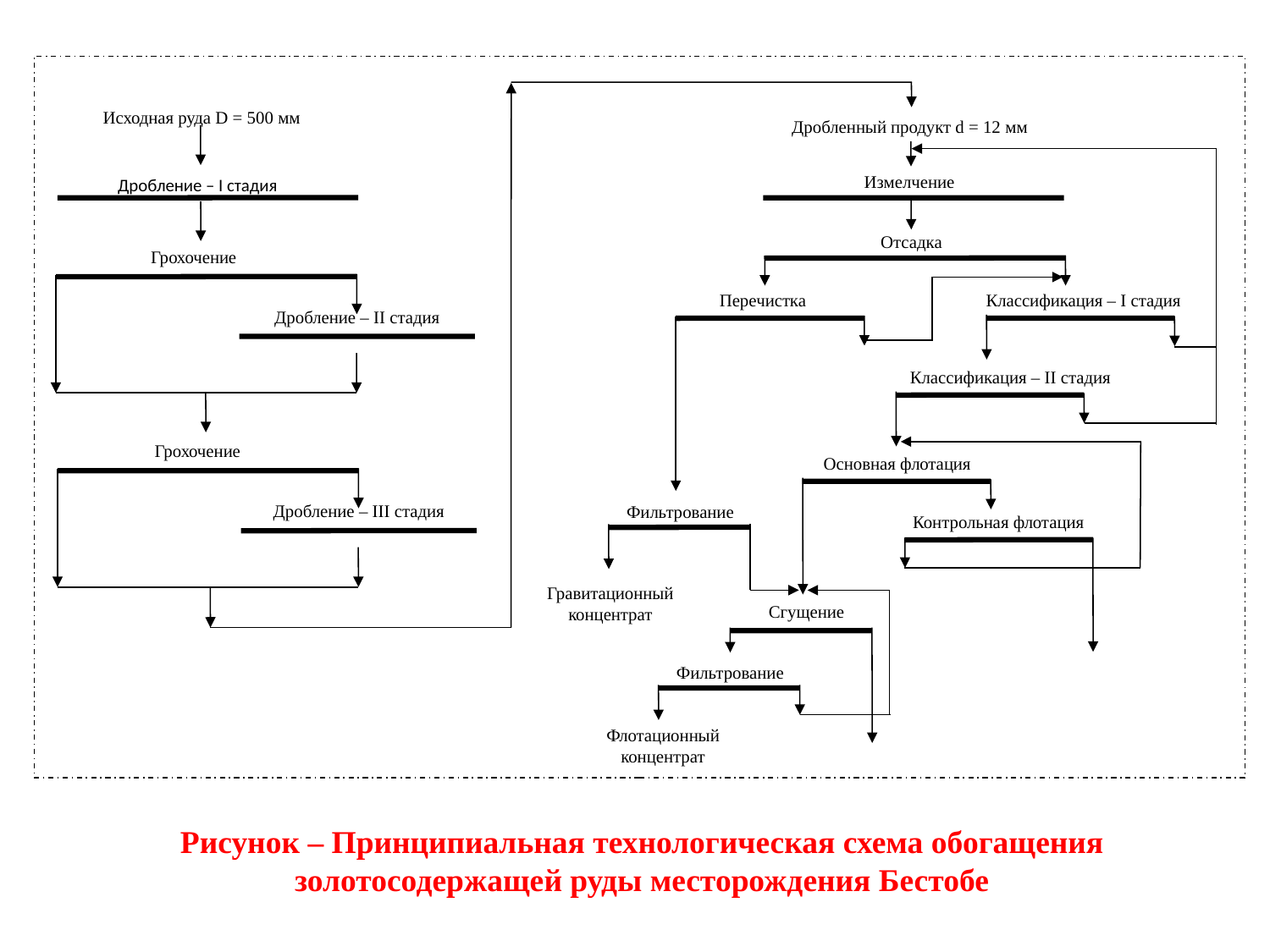

Исходная руда D = 500 мм
Дробленный продукт d = 12 мм
Дробление – І стадия
Измелчение
Отсадка
Грохочение
Перечистка
Классификация – І стадия
Дробление – ІІ стадия
Классификация – ІІ стадия
Грохочение
Основная флотация
Дробление – ІІІ стадия
Фильтрование
Контрольная флотация

Гравитационный концентрат
Сгущение
Фильтрование
Флотационный концентрат
Рисунок – Принципиальная технологическая схема обогащения золотосодержащей руды месторождения Бестобе